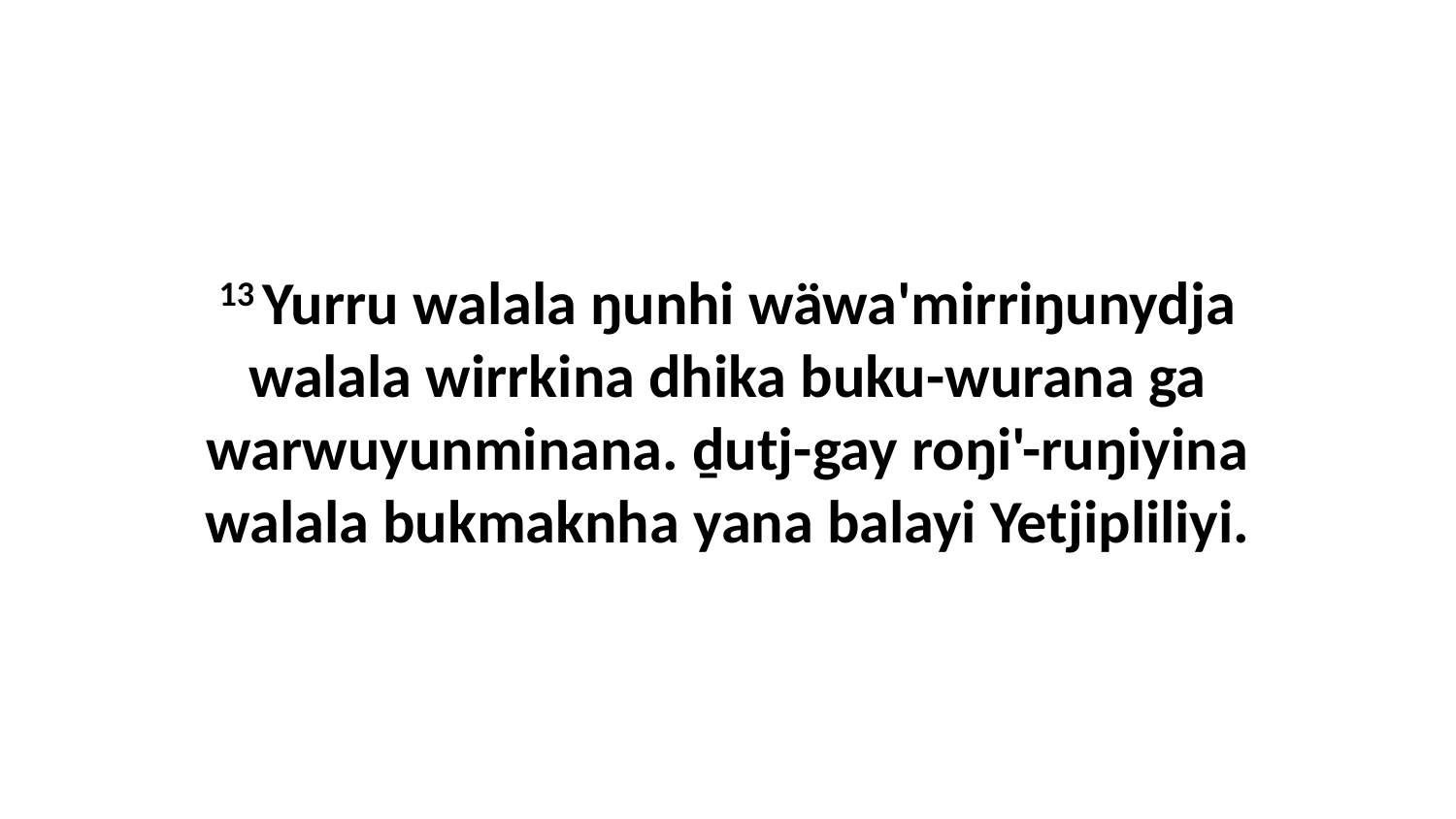

13 Yurru walala ŋunhi wäwa'mirriŋunydja walala wirrkina dhika buku-wurana ga warwuyunminana. ḏutj-gay roŋi'-ruŋiyina walala bukmaknha yana balayi Yetjipliliyi.